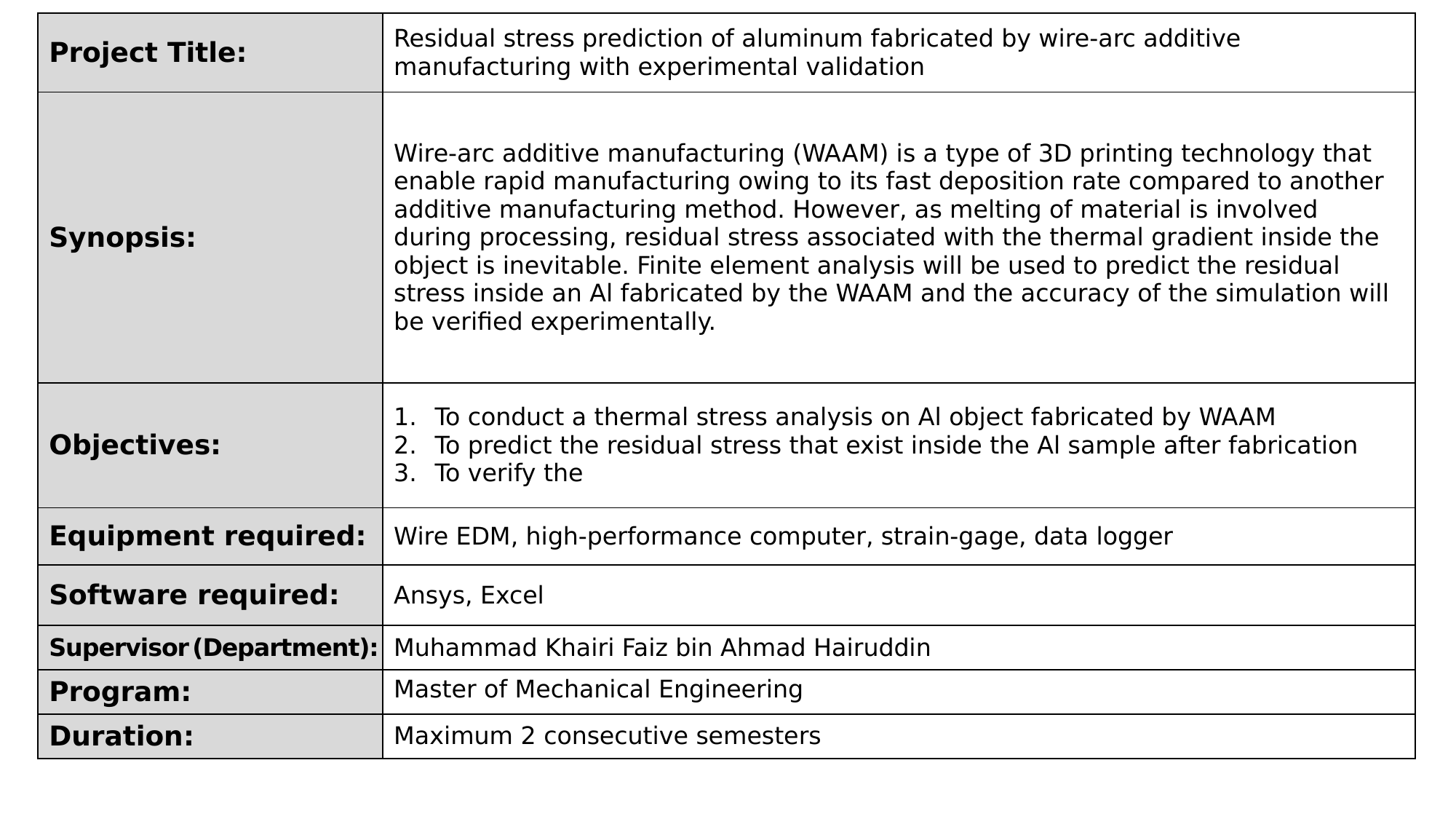

| Project Title: | Residual stress prediction of aluminum fabricated by wire-arc additive manufacturing with experimental validation |
| --- | --- |
| Synopsis: | Wire-arc additive manufacturing (WAAM) is a type of 3D printing technology that enable rapid manufacturing owing to its fast deposition rate compared to another additive manufacturing method. However, as melting of material is involved during processing, residual stress associated with the thermal gradient inside the object is inevitable. Finite element analysis will be used to predict the residual stress inside an Al fabricated by the WAAM and the accuracy of the simulation will be verified experimentally. |
| Objectives: | To conduct a thermal stress analysis on Al object fabricated by WAAM To predict the residual stress that exist inside the Al sample after fabrication To verify the |
| Equipment required: | Wire EDM, high-performance computer, strain-gage, data logger |
| Software required: | Ansys, Excel |
| Supervisor (Department): | Muhammad Khairi Faiz bin Ahmad Hairuddin |
| Program: | Master of Mechanical Engineering |
| Duration: | Maximum 2 consecutive semesters |